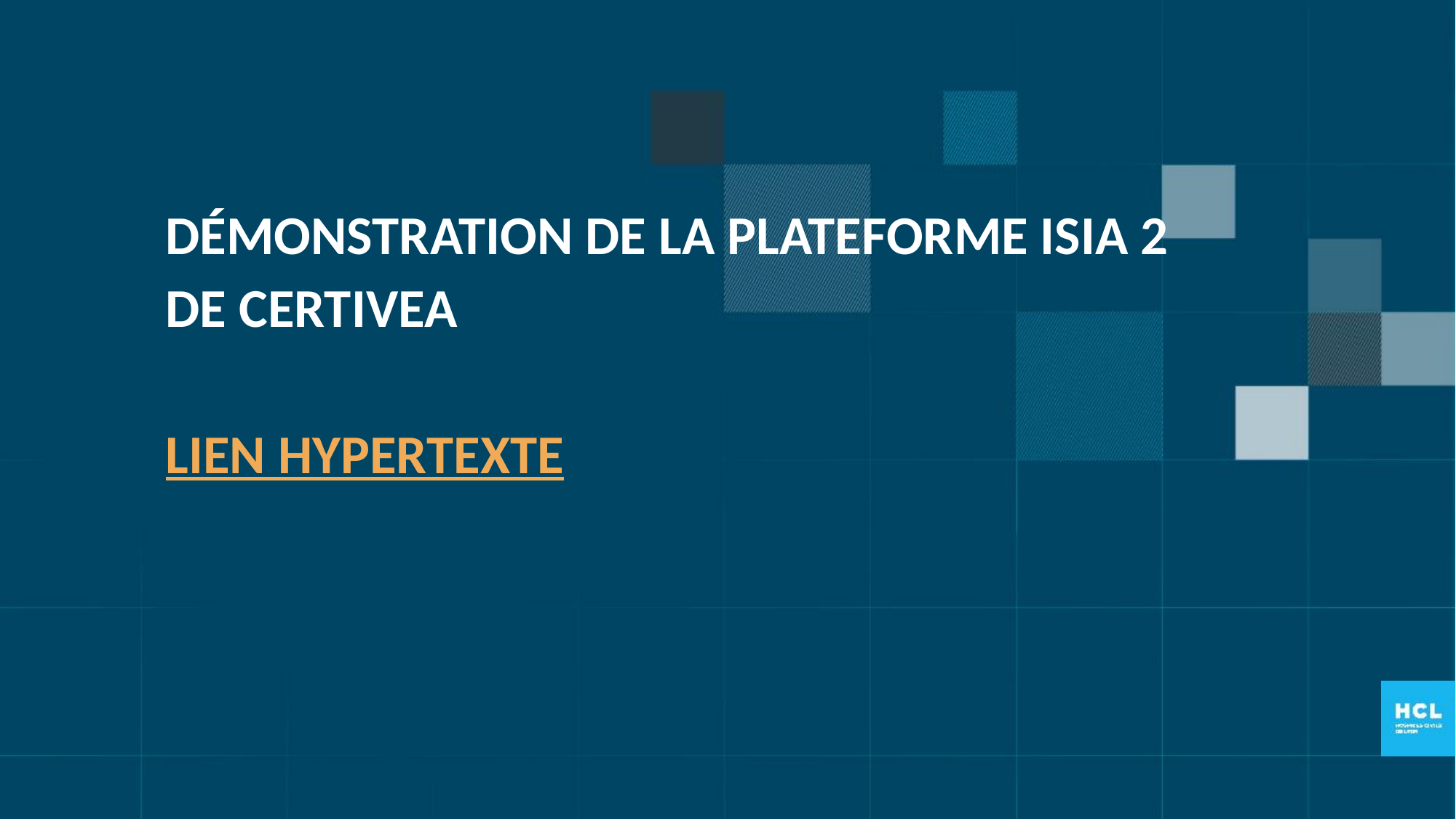

Démonstration de la plateforme ISIA 2
DE CERTIVEA

Lien HYPERTEXTE